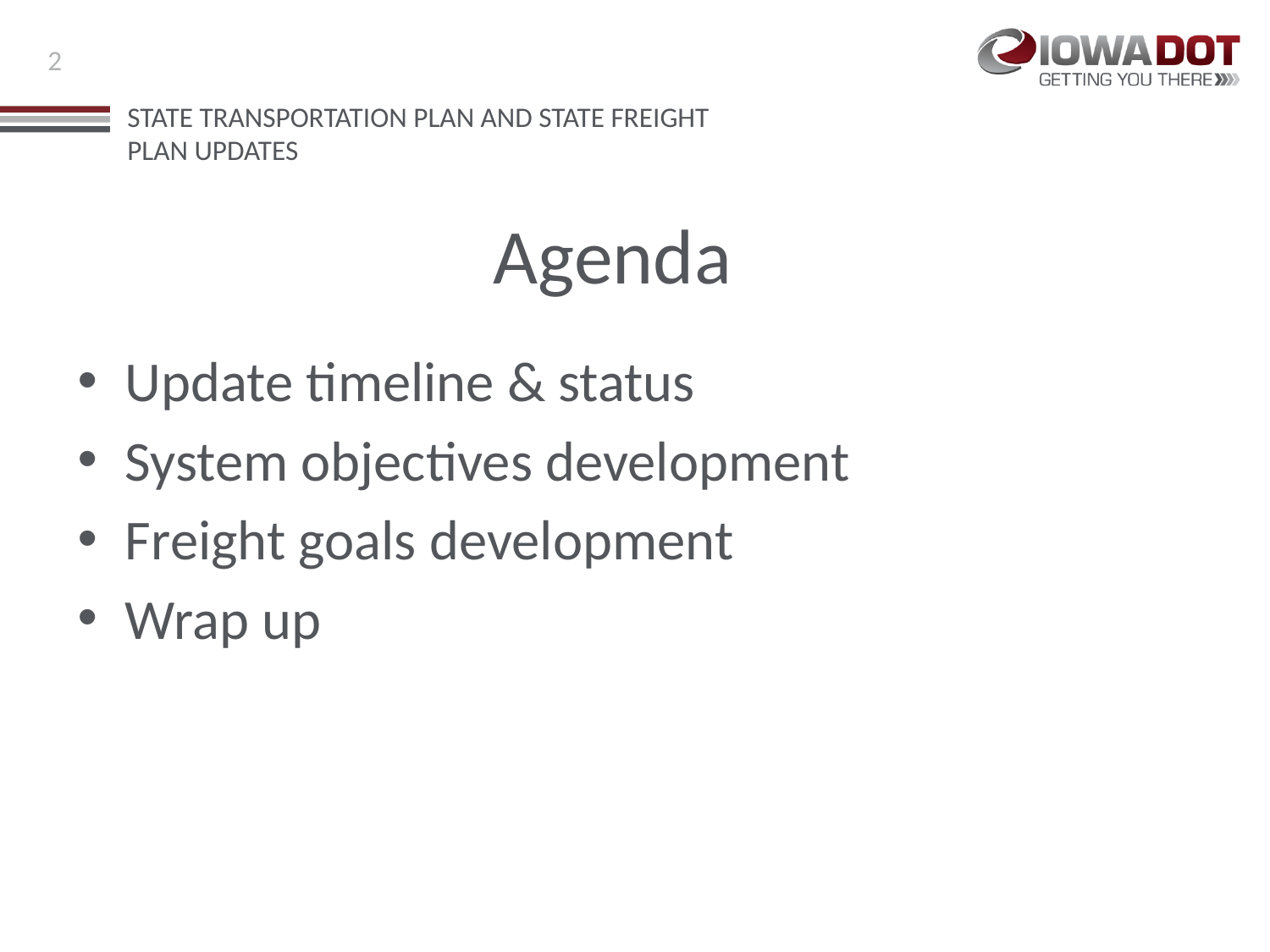

# Agenda
Update timeline & status
System objectives development
Freight goals development
Wrap up